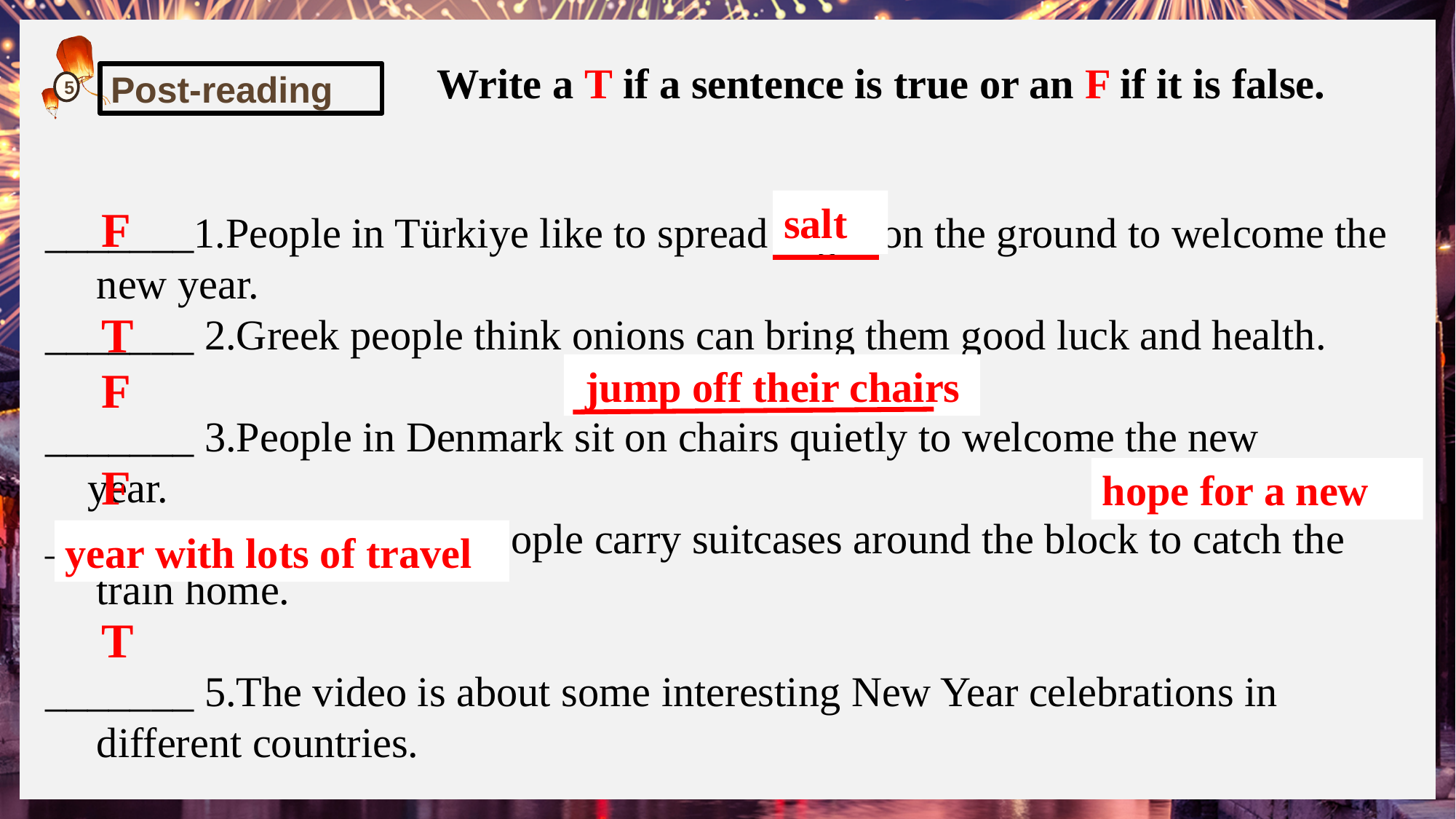

Write a T if a sentence is true or an F if it is false.
Post-reading
5
salt
F
_______1.People in Türkiye like to spread sugar on the ground to welcome the new year.
_______ 2.Greek people think onions can bring them good luck and health.
_______ 3.People in Denmark sit on chairs quietly to welcome the new
    year.
_______ 4.In Colombia, people carry suitcases around the block to catch the train home.

_______ 5.The video is about some interesting New Year celebrations in different countries.
T
F
 jump off their chairs
F
hope for a new
year with lots of travel
T